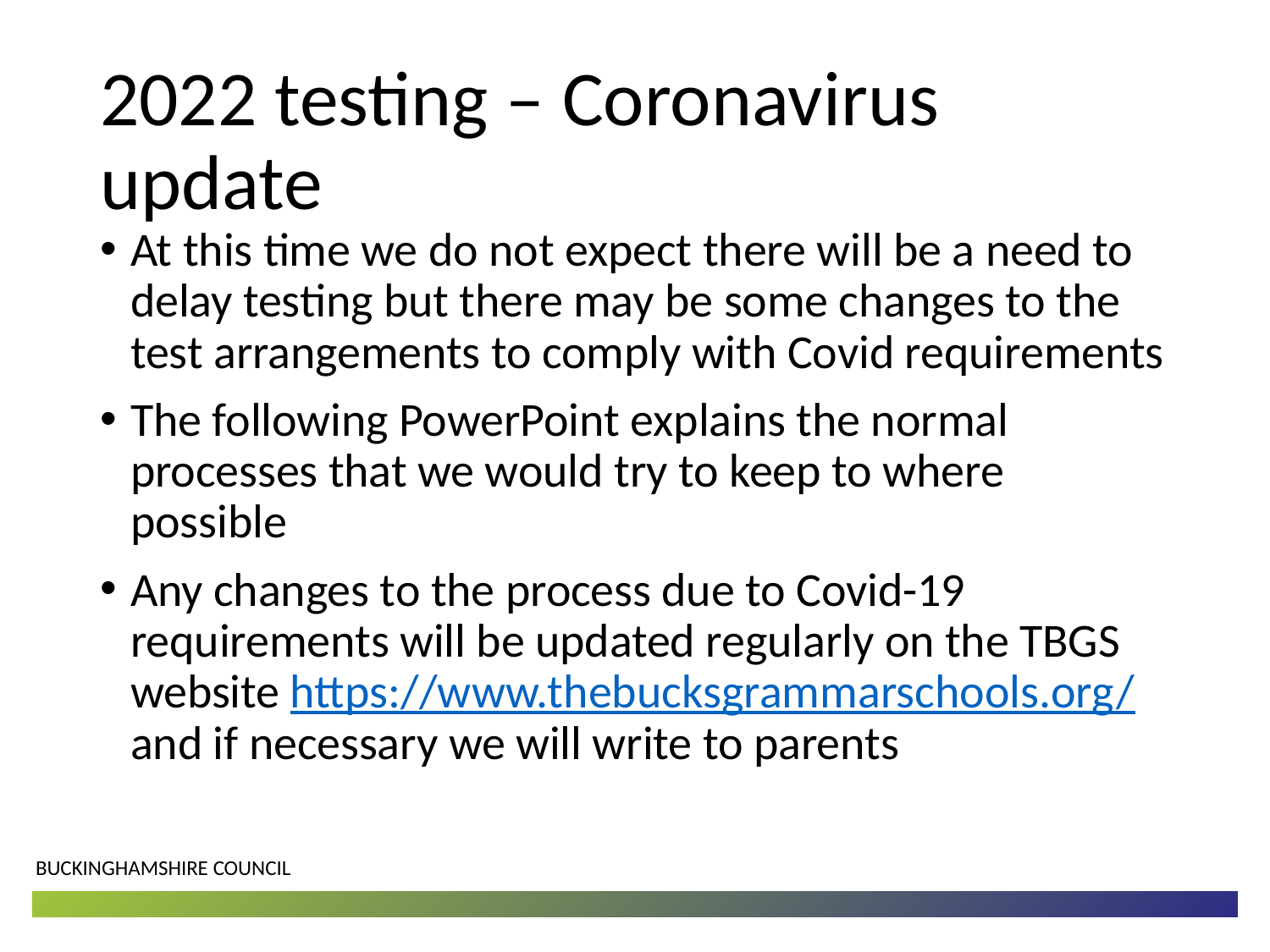

# 2022 testing – Coronavirus update
At this time we do not expect there will be a need to delay testing but there may be some changes to the test arrangements to comply with Covid requirements
The following PowerPoint explains the normal processes that we would try to keep to where possible
Any changes to the process due to Covid-19 requirements will be updated regularly on the TBGS website https://www.thebucksgrammarschools.org/  and if necessary we will write to parents